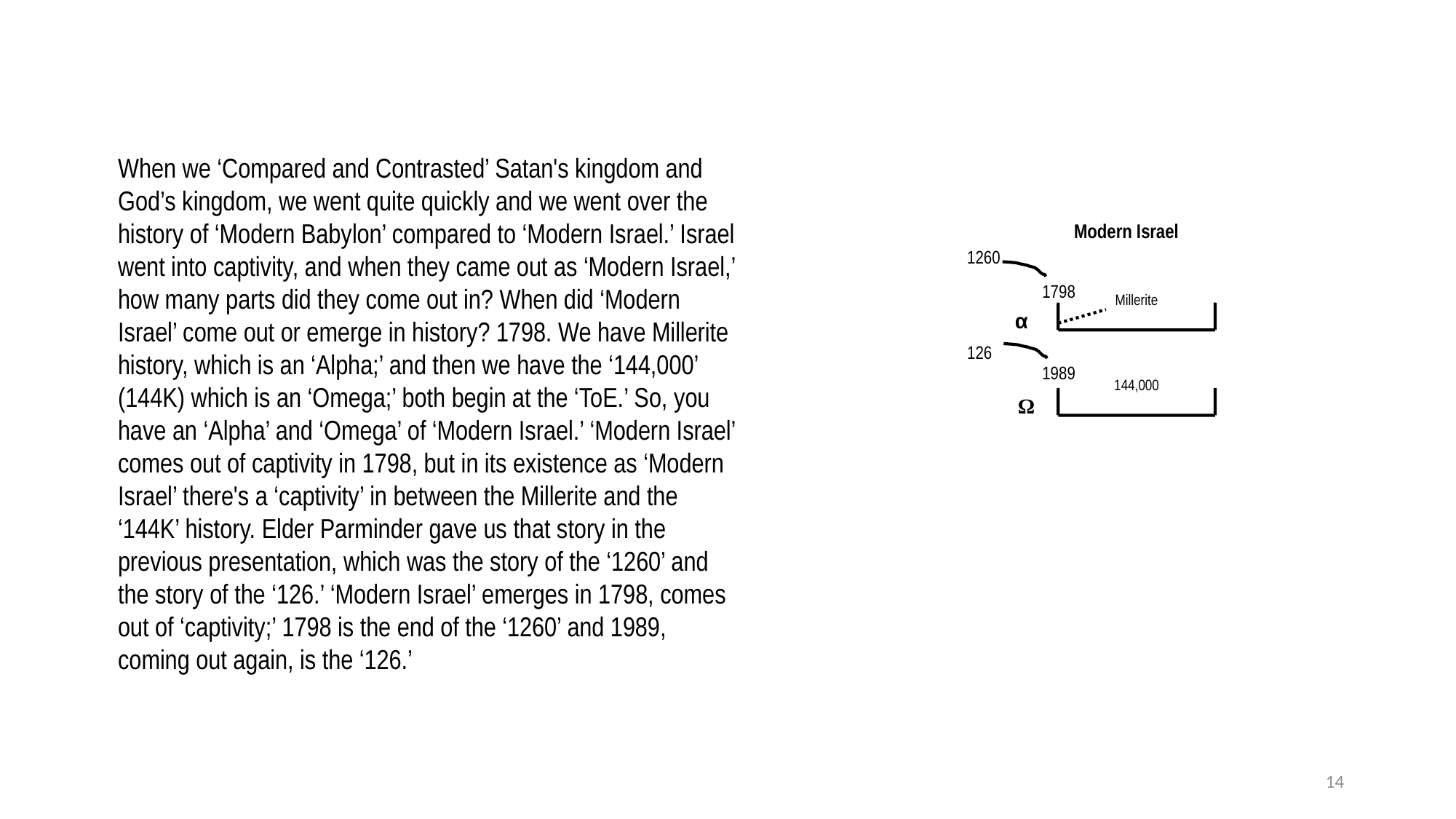

When we ‘Compared and Contrasted’ Satan's kingdom and God’s kingdom, we went quite quickly and we went over the history of ‘Modern Babylon’ compared to ‘Modern Israel.’ Israel went into captivity, and when they came out as ‘Modern Israel,’ how many parts did they come out in? When did ‘Modern Israel’ come out or emerge in history? 1798. We have Millerite history, which is an ‘Alpha;’ and then we have the ‘144,000’ (144K) which is an ‘Omega;’ both begin at the ‘ToE.’ So, you have an ‘Alpha’ and ‘Omega’ of ‘Modern Israel.’ ‘Modern Israel’ comes out of captivity in 1798, but in its existence as ‘Modern Israel’ there's a ‘captivity’ in between the Millerite and the ‘144K’ history. Elder Parminder gave us that story in the previous presentation, which was the story of the ‘1260’ and the story of the ‘126.’ ‘Modern Israel’ emerges in 1798, comes out of ‘captivity;’ 1798 is the end of the ‘1260’ and 1989, coming out again, is the ‘126.’
Modern Israel
1260

1798
Millerite
α

126

1989
144,000
Ω

14